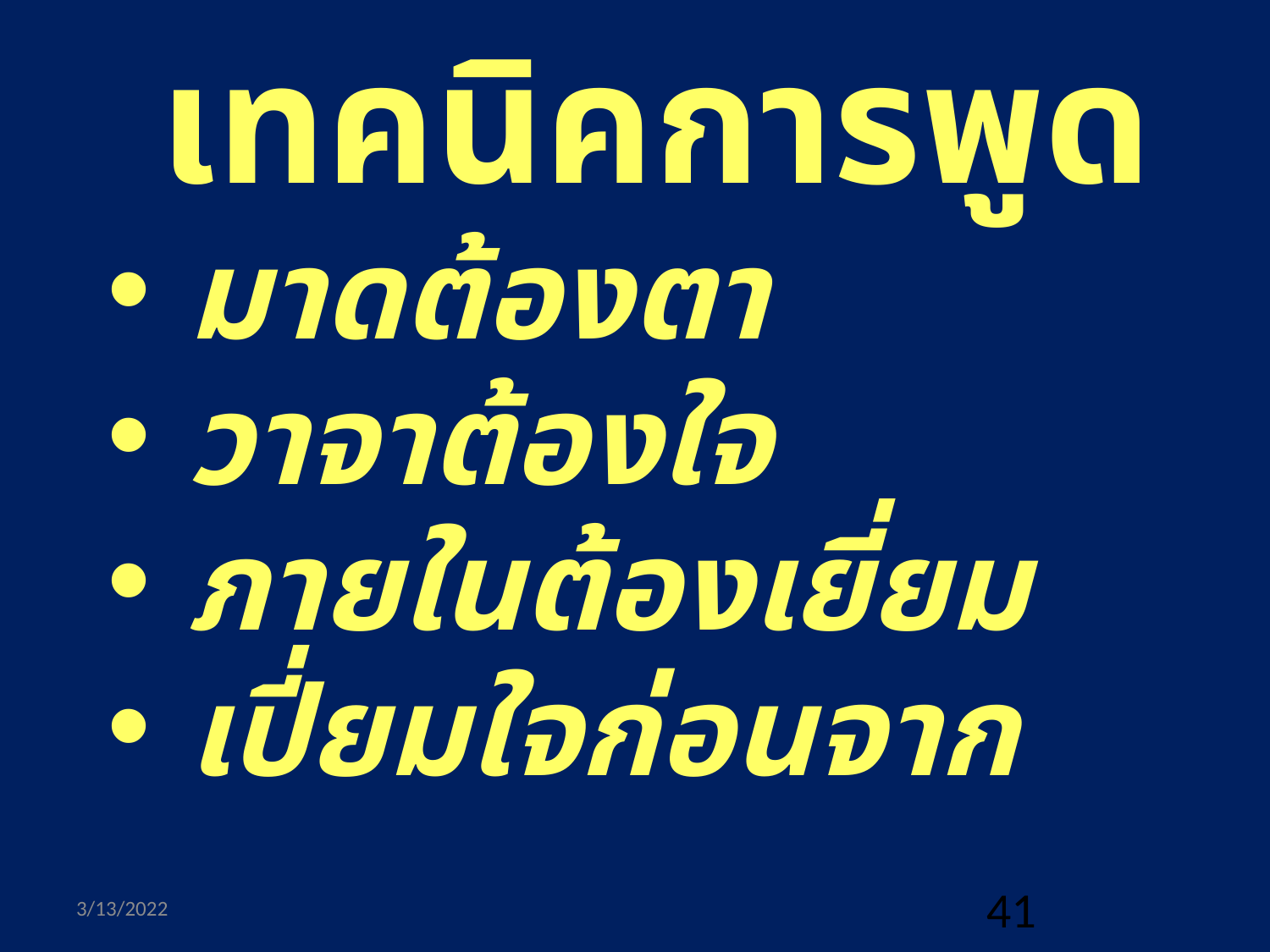

# เทคนิคการพูด
 มาดต้องตา
 วาจาต้องใจ
 ภายในต้องเยี่ยม
 เปี่ยมใจก่อนจาก

3/13/2022
41